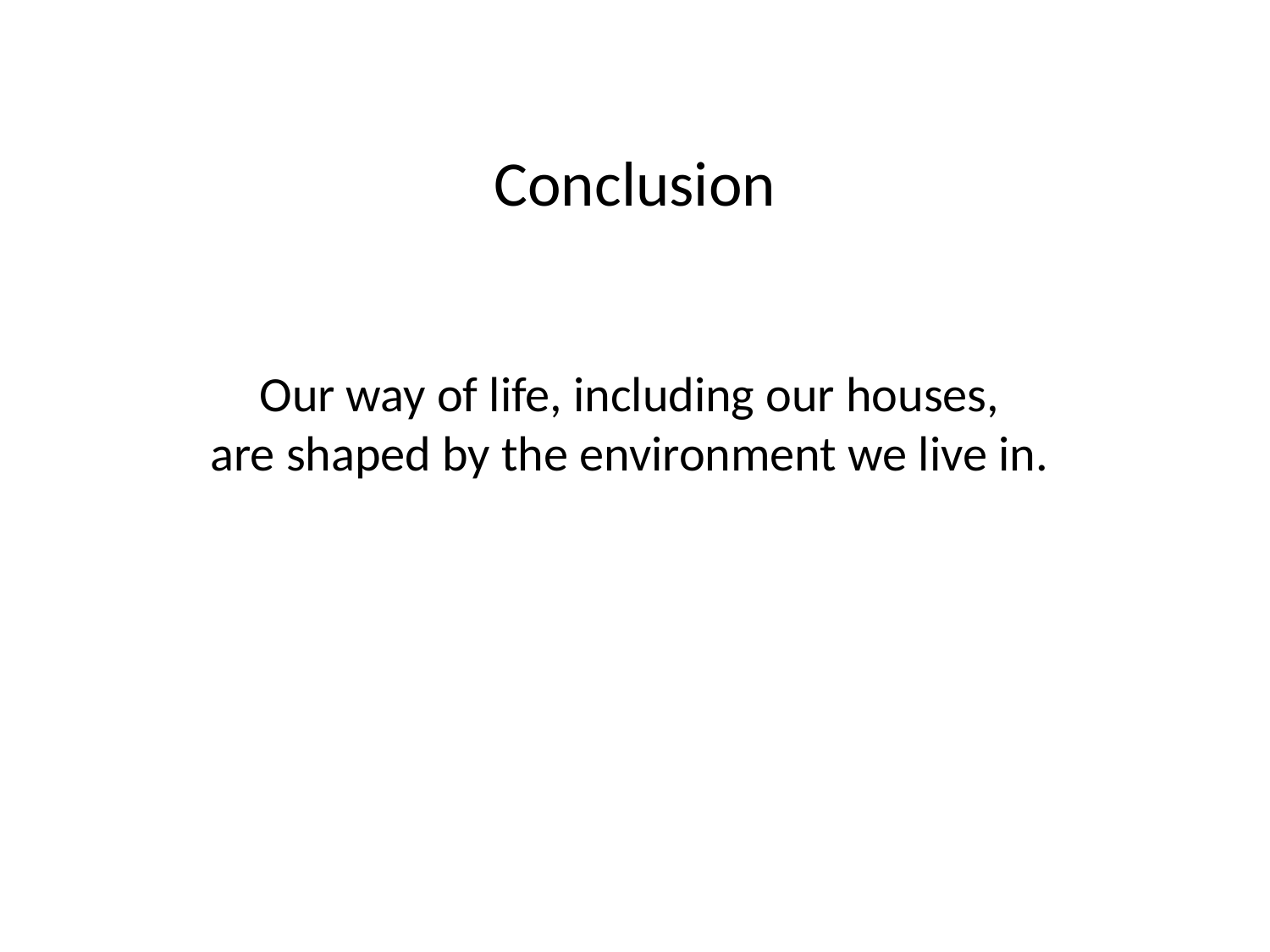

# Conclusion
Our way of life, including our houses,
are shaped by the environment we live in.